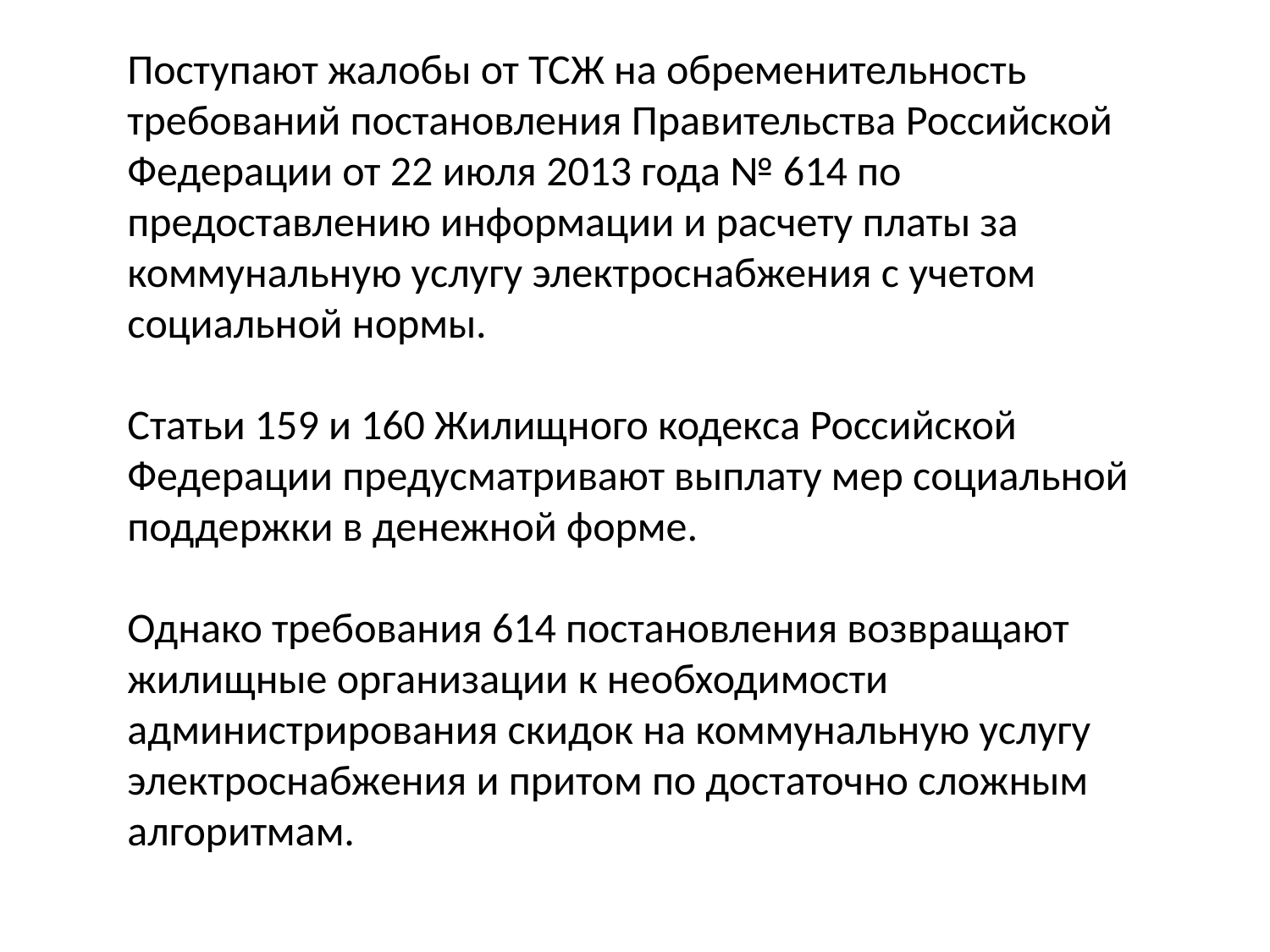

Поступают жалобы от ТСЖ на обременительность требований постановления Правительства Российской Федерации от 22 июля 2013 года № 614 по предоставлению информации и расчету платы за коммунальную услугу электроснабжения с учетом социальной нормы.

Статьи 159 и 160 Жилищного кодекса Российской Федерации предусматривают выплату мер социальной поддержки в денежной форме.

Однако требования 614 постановления возвращают жилищные организации к необходимости администрирования скидок на коммунальную услугу электроснабжения и притом по достаточно сложным алгоритмам.